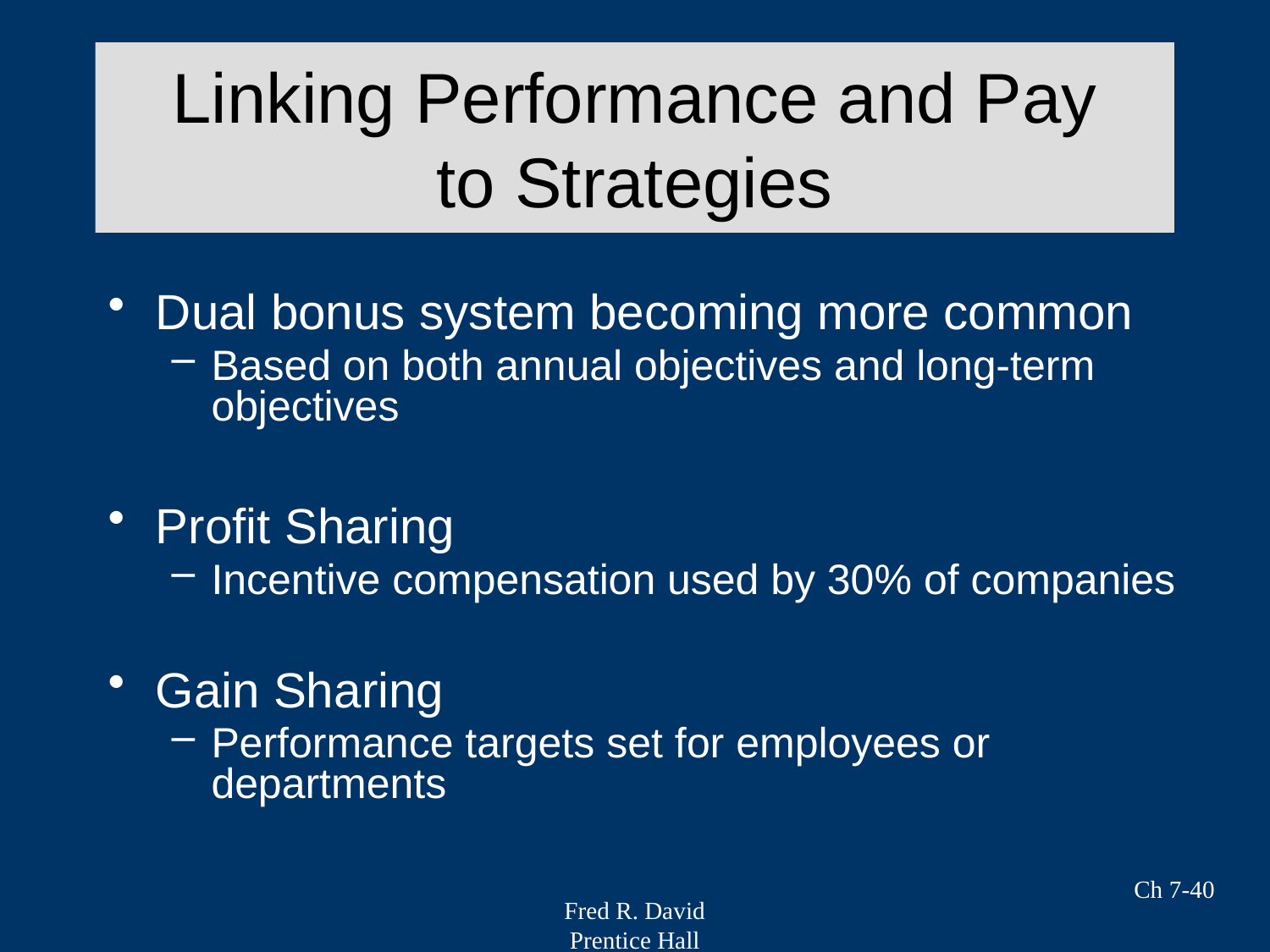

# Linking Performance and Pay to Strategies
Dual bonus system becoming more common
Based on both annual objectives and long-term objectives

Profit Sharing
Incentive compensation used by 30% of companies

Gain Sharing
Performance targets set for employees or departments

Ch 7-40
Fred R. David
Prentice Hall